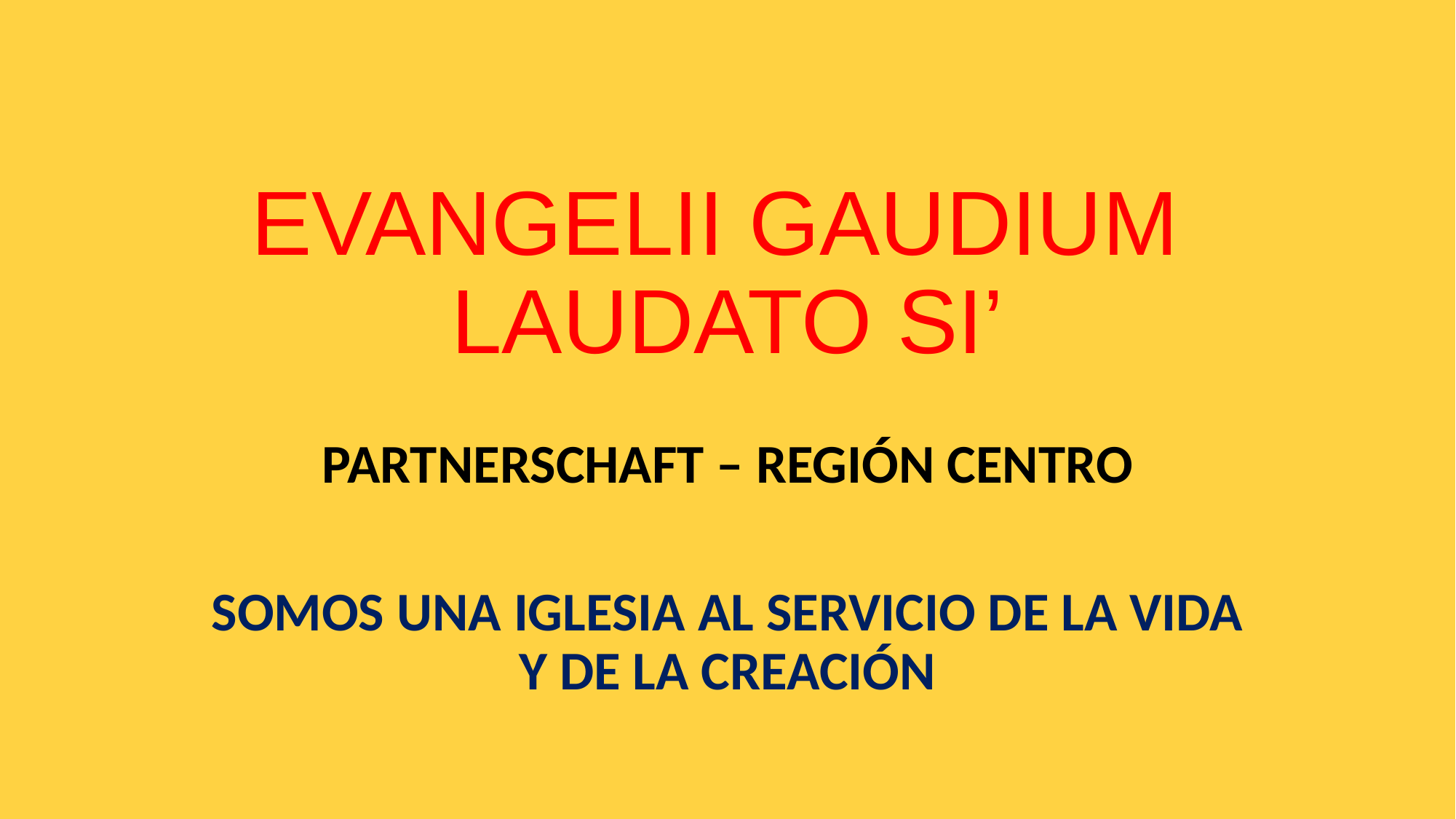

# EVANGELII GAUDIUM LAUDATO SI’
PARTNERSCHAFT – REGIÓN CENTRO

SOMOS UNA IGLESIA AL SERVICIO DE LA VIDA Y DE LA CREACIÓN